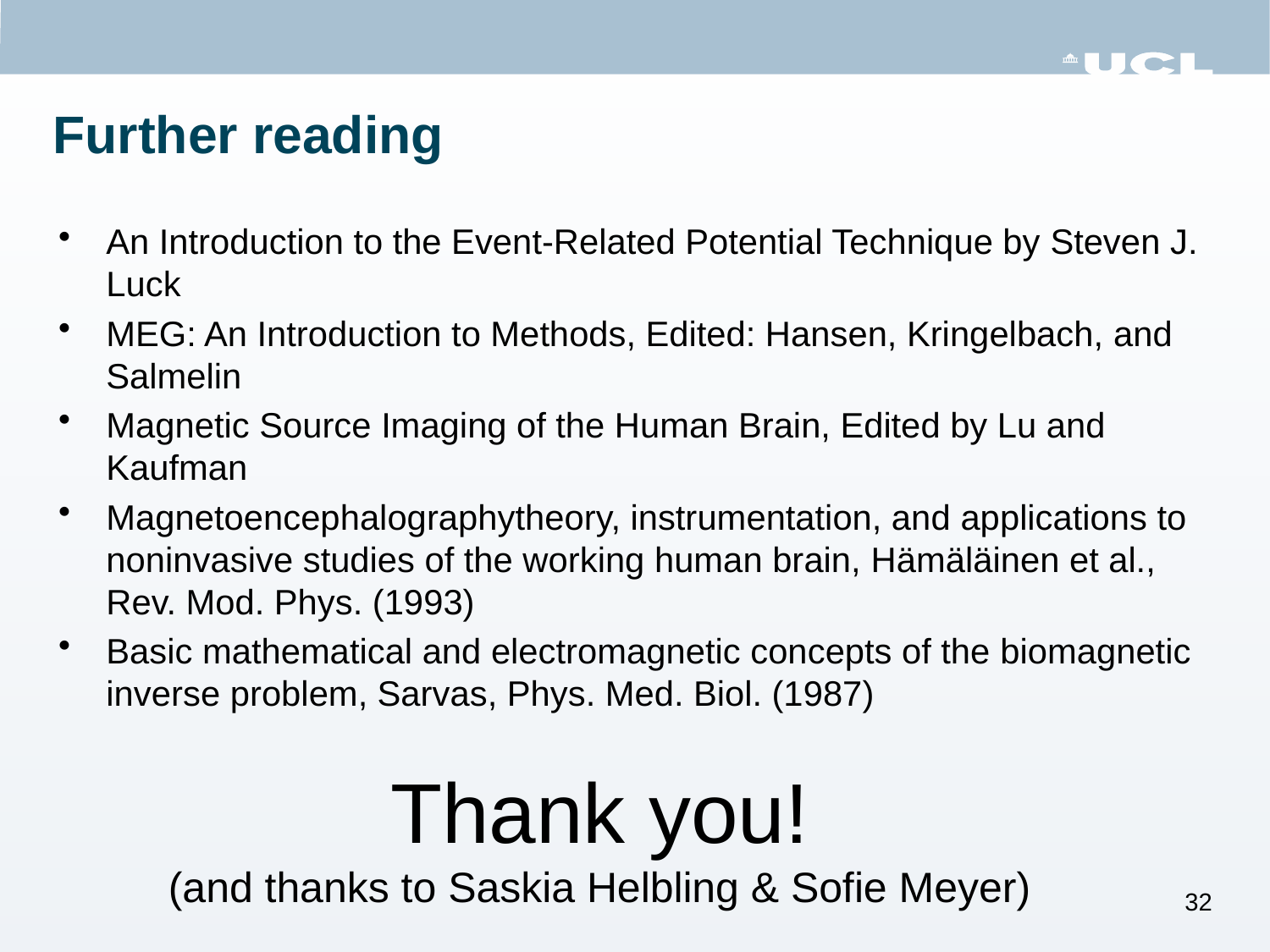

# Further reading
An Introduction to the Event-Related Potential Technique by Steven J. Luck
MEG: An Introduction to Methods, Edited: Hansen, Kringelbach, and Salmelin
Magnetic Source Imaging of the Human Brain, Edited by Lu and Kaufman
Magnetoencephalographytheory, instrumentation, and applications to noninvasive studies of the working human brain, Hämäläinen et al., Rev. Mod. Phys. (1993)
Basic mathematical and electromagnetic concepts of the biomagnetic inverse problem, Sarvas, Phys. Med. Biol. (1987)
Thank you!
(and thanks to Saskia Helbling & Sofie Meyer)
32